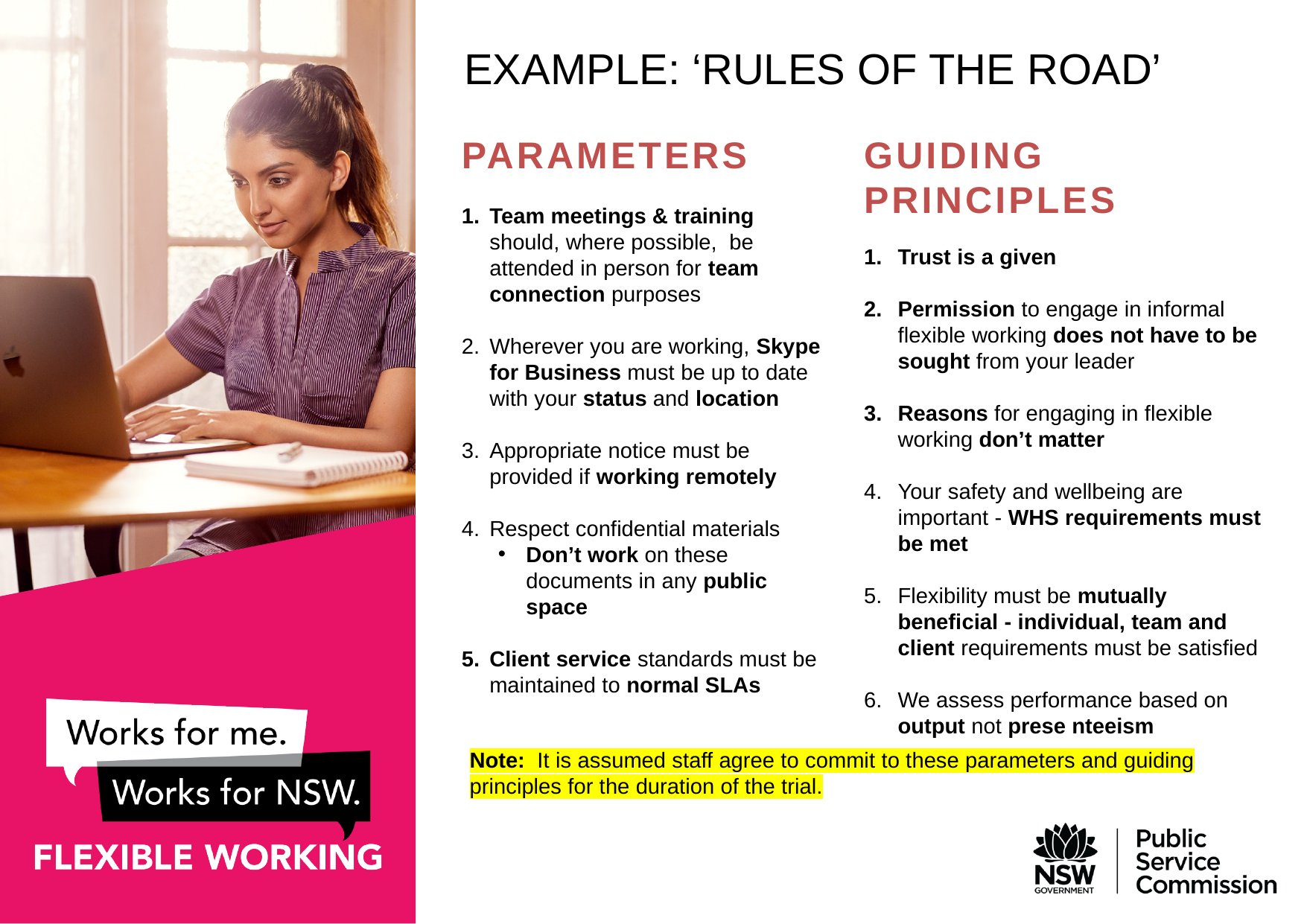

EXAMPLE: ‘RULES OF THE ROAD’

PARAMETERS

Team meetings & training should, where possible,  be attended in person for team connection purposes

Wherever you are working, Skype for Business must be up to date with your status and location

Appropriate notice must be provided if working remotely

Respect confidential materials
Don’t work on these documents in any public space

Client service standards must be maintained to normal SLAs

GUIDING PRINCIPLES

Trust is a given

Permission to engage in informal flexible working does not have to be sought from your leader
Reasons for engaging in flexible working don’t matter

Your safety and wellbeing are important - WHS requirements must be met

Flexibility must be mutually beneficial - individual, team and client requirements must be satisfied

We assess performance based on output not prese nteeism
Note:  It is assumed staff agree to commit to these parameters and guiding principles for the duration of the trial.